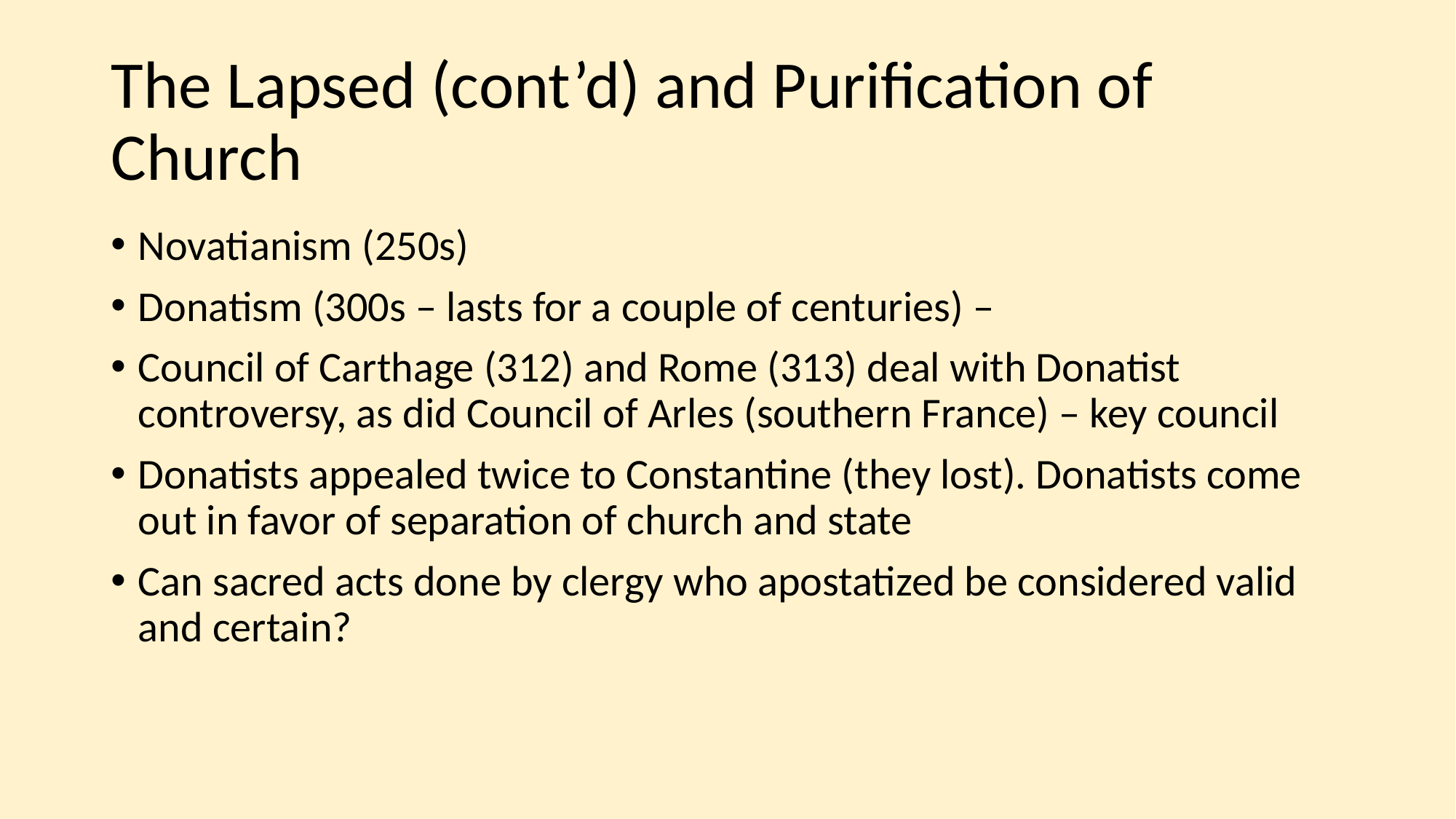

# The Lapsed (cont’d) and Purification of Church
Novatianism (250s)
Donatism (300s – lasts for a couple of centuries) –
Council of Carthage (312) and Rome (313) deal with Donatist controversy, as did Council of Arles (southern France) – key council
Donatists appealed twice to Constantine (they lost). Donatists come out in favor of separation of church and state
Can sacred acts done by clergy who apostatized be considered valid and certain?